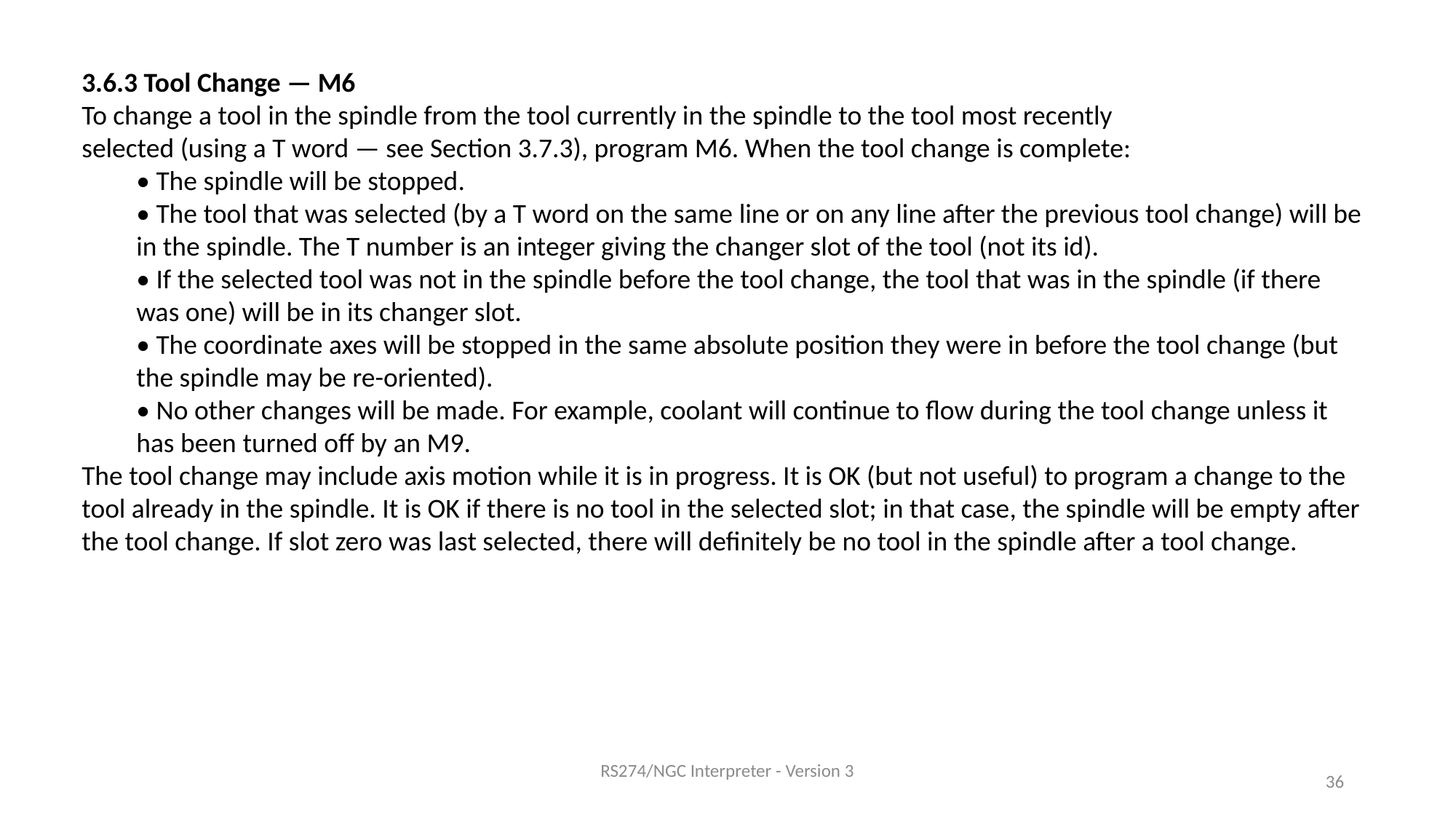

3.6.3 Tool Change — M6
To change a tool in the spindle from the tool currently in the spindle to the tool most recently
selected (using a T word — see Section 3.7.3), program M6. When the tool change is complete:
• The spindle will be stopped.
• The tool that was selected (by a T word on the same line or on any line after the previous tool change) will be in the spindle. The T number is an integer giving the changer slot of the tool (not its id).
• If the selected tool was not in the spindle before the tool change, the tool that was in the spindle (if there was one) will be in its changer slot.
• The coordinate axes will be stopped in the same absolute position they were in before the tool change (but the spindle may be re-oriented).
• No other changes will be made. For example, coolant will continue to flow during the tool change unless it has been turned off by an M9.
The tool change may include axis motion while it is in progress. It is OK (but not useful) to program a change to the tool already in the spindle. It is OK if there is no tool in the selected slot; in that case, the spindle will be empty after the tool change. If slot zero was last selected, there will definitely be no tool in the spindle after a tool change.
RS274/NGC Interpreter - Version 3

36